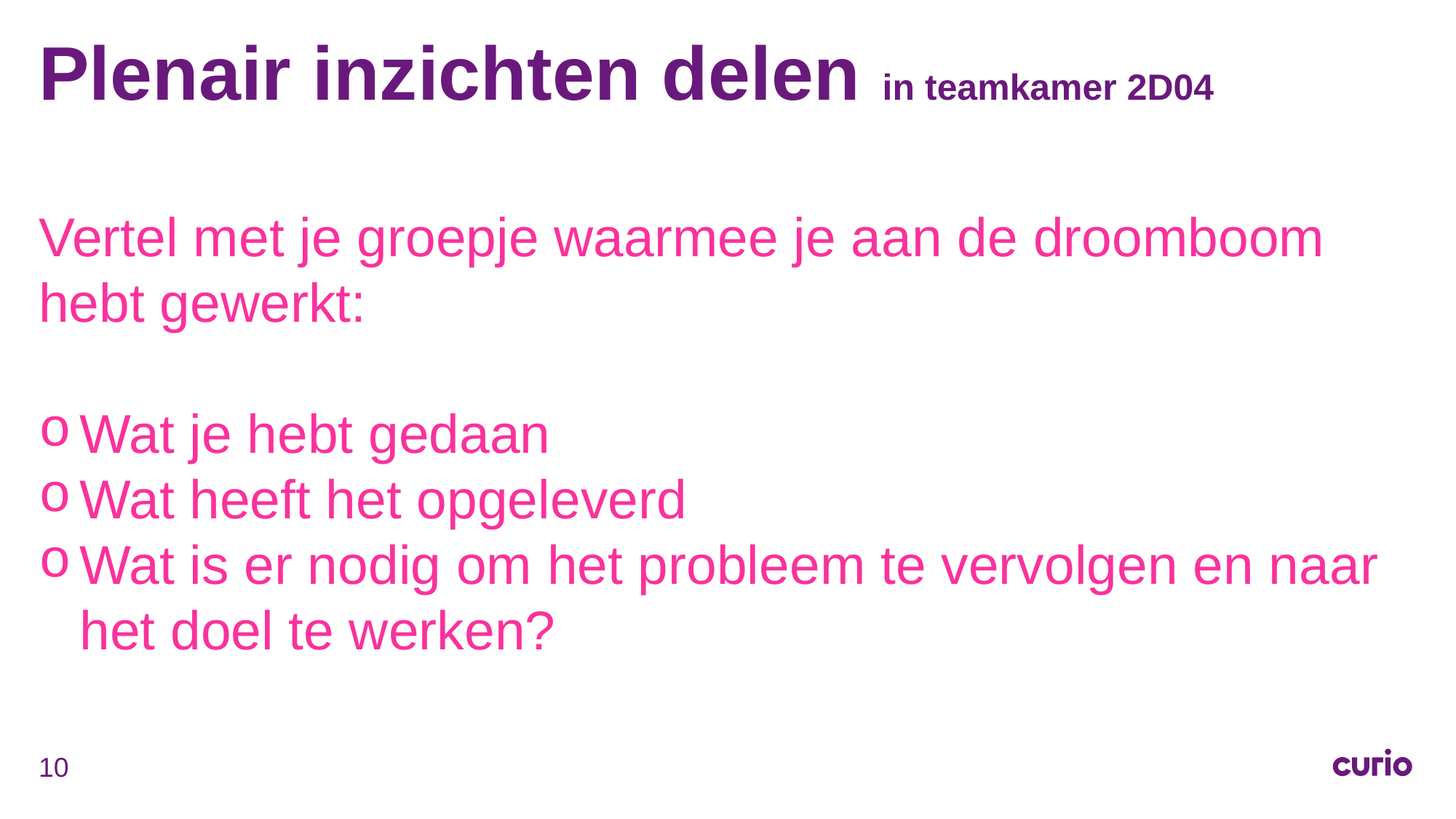

# Plenair inzichten delen in teamkamer 2D04
Vertel met je groepje waarmee je aan de droomboom hebt gewerkt:

Wat je hebt gedaan
Wat heeft het opgeleverd
Wat is er nodig om het probleem te vervolgen en naar het doel te werken?
10
1 november 2019